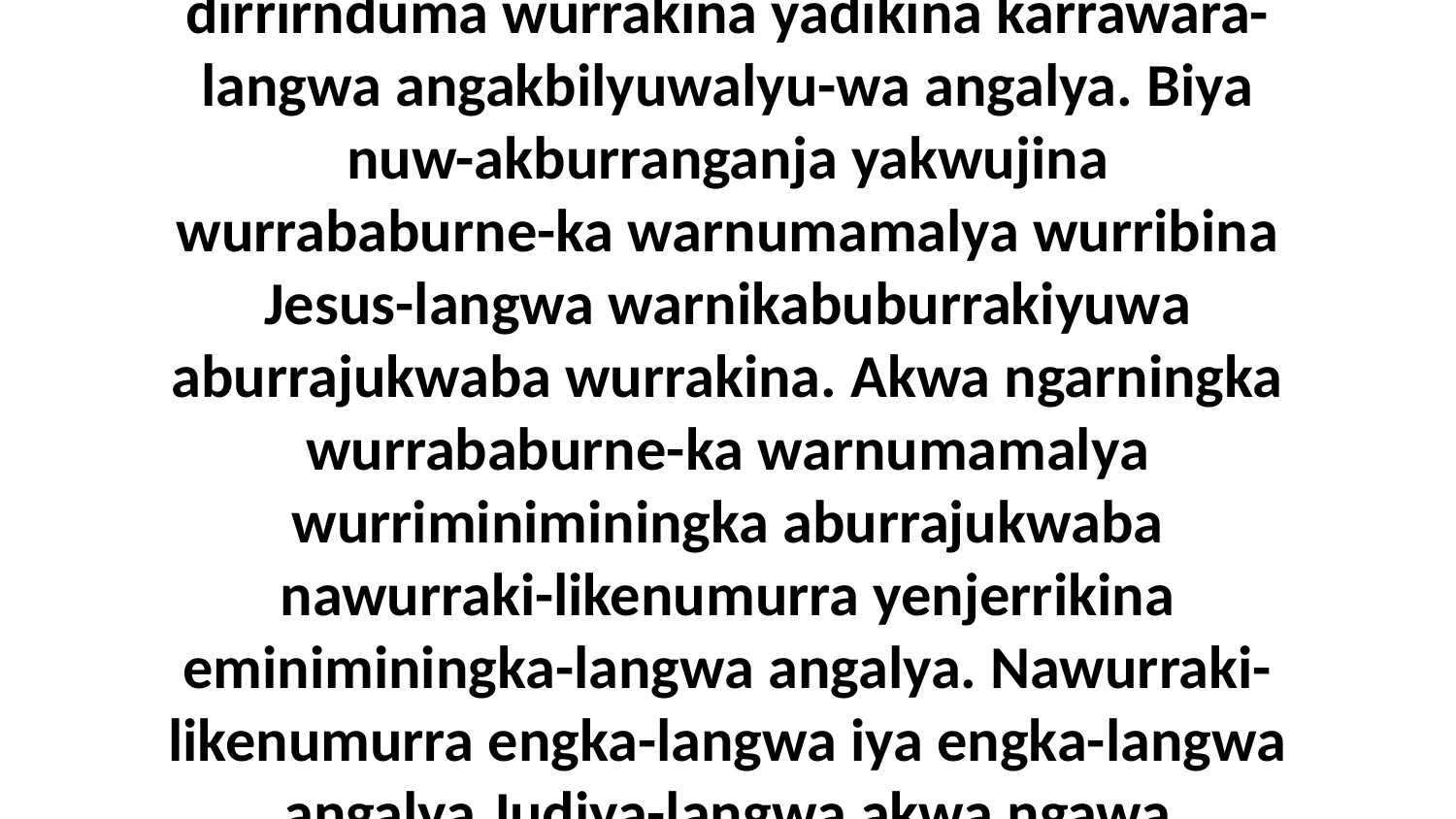

17 Biya kembirra Jesus akwa ngawa wurrumurndakibina warnungkwarba warnimikirra warnikilarrkilarrka akwa ngawa ena-langwa wurrukwala warnikabuburrakiyuwa nawurraki-dirrirnduma wurrakina yadikina karrawara-langwa angakbilyuwalyu-wa angalya. Biya nuw-akburranganja yakwujina wurrababurne-ka warnumamalya wurribina Jesus-langwa warnikabuburrakiyuwa aburrajukwaba wurrakina. Akwa ngarningka wurrababurne-ka warnumamalya wurriminiminingka aburrajukwaba nawurraki-likenumurra yenjerrikina eminiminingka-langwa angalya. Nawurraki-likenumurra engka-langwa iya engka-langwa angalya Judiya-langwa akwa ngawa Jirujalema-langwa. Akwa ngawa Daya-langwa akwa Jayidina-langwa namurndaki-likenumurra wurrukwala. Alakina-kiya angalya Daya akwa Jayidina alarrkumijiyelya-manja nuw-ambilyumurra alakina.